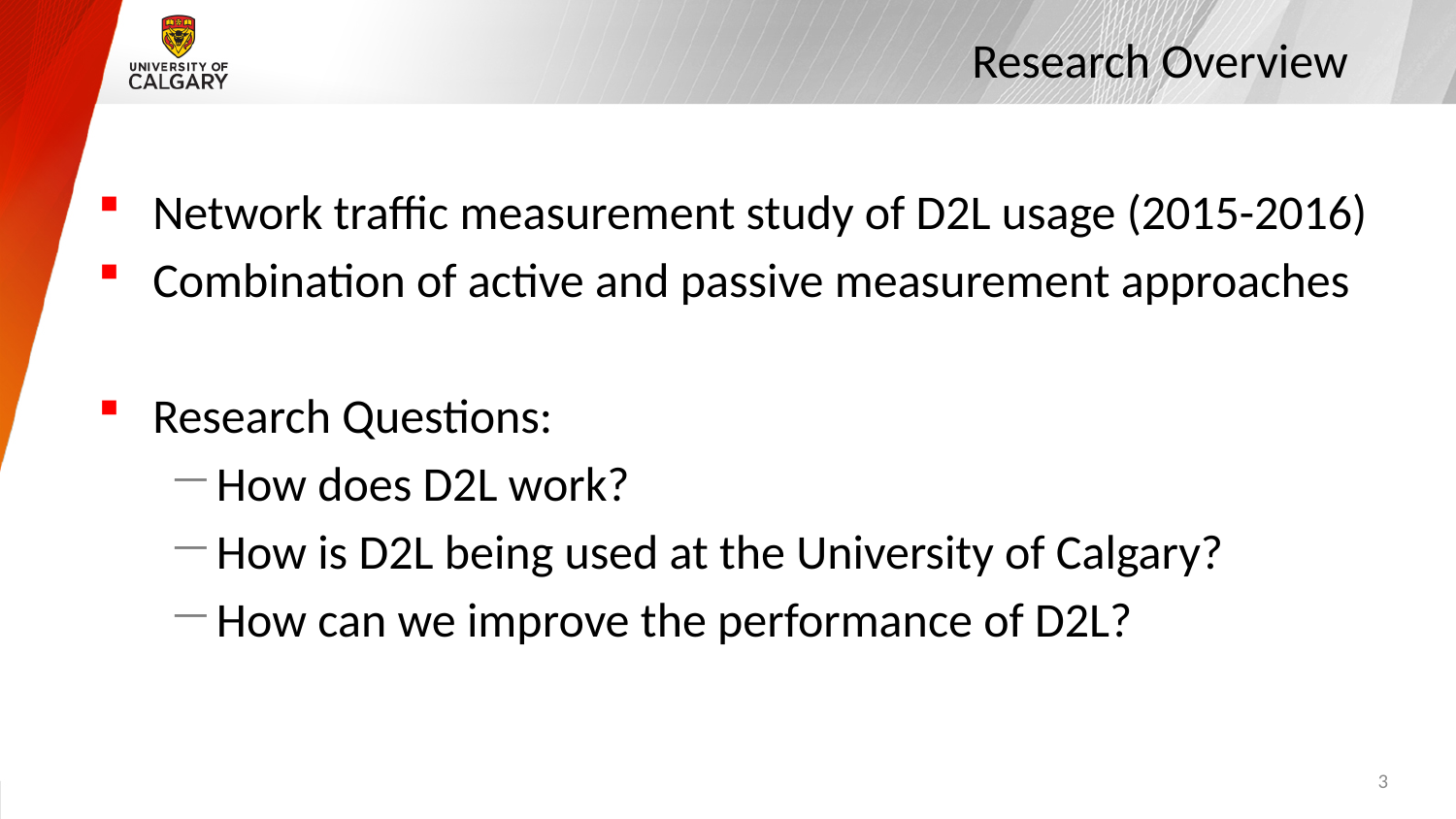

# Research Overview

Network traffic measurement study of D2L usage (2015-2016)
Combination of active and passive measurement approaches

Research Questions:
How does D2L work?
How is D2L being used at the University of Calgary?
How can we improve the performance of D2L?
3